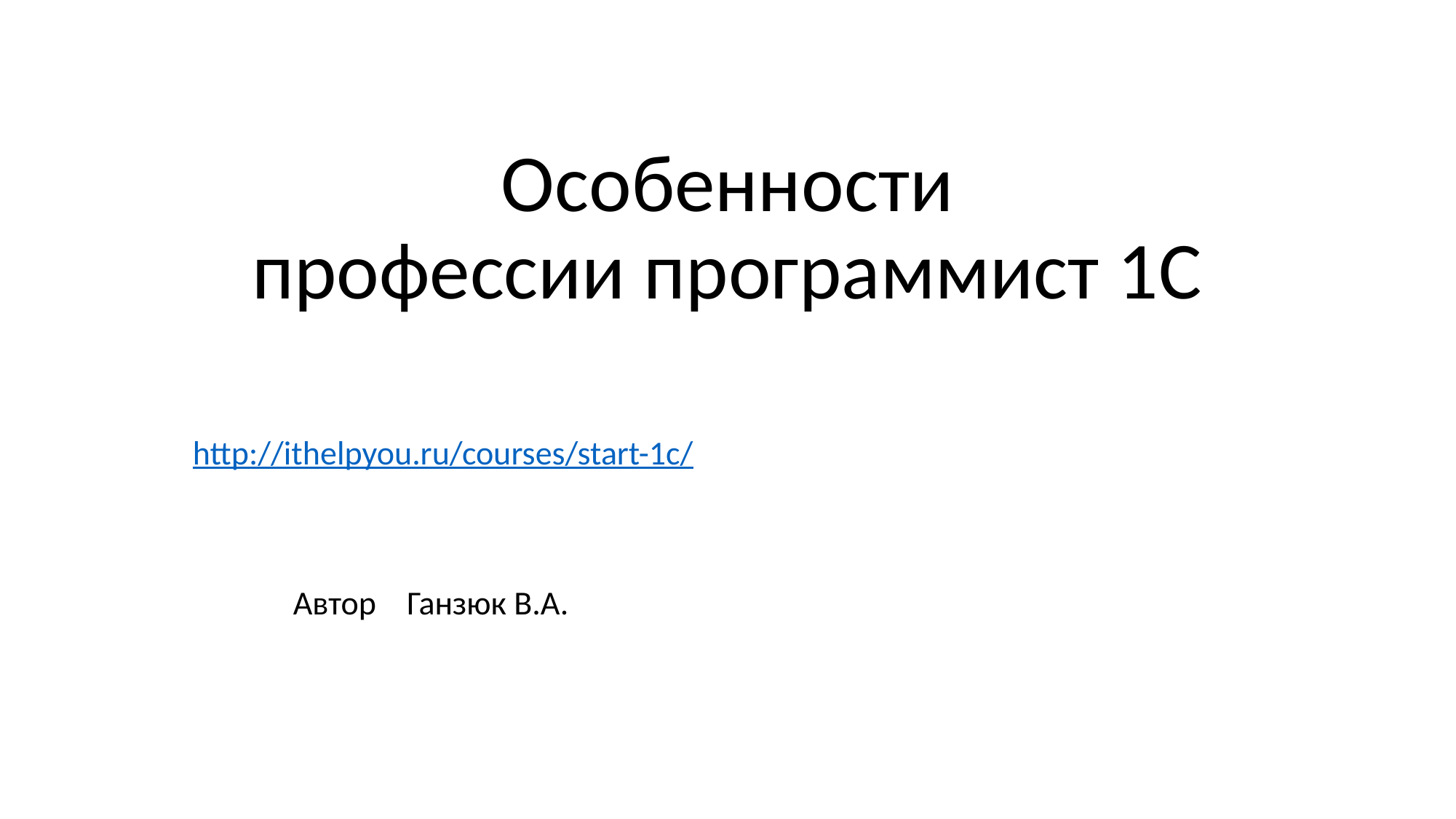

# Особенности профессии программист 1С
http://ithelpyou.ru/courses/start-1c/

							Автор    Ганзюк В.А.